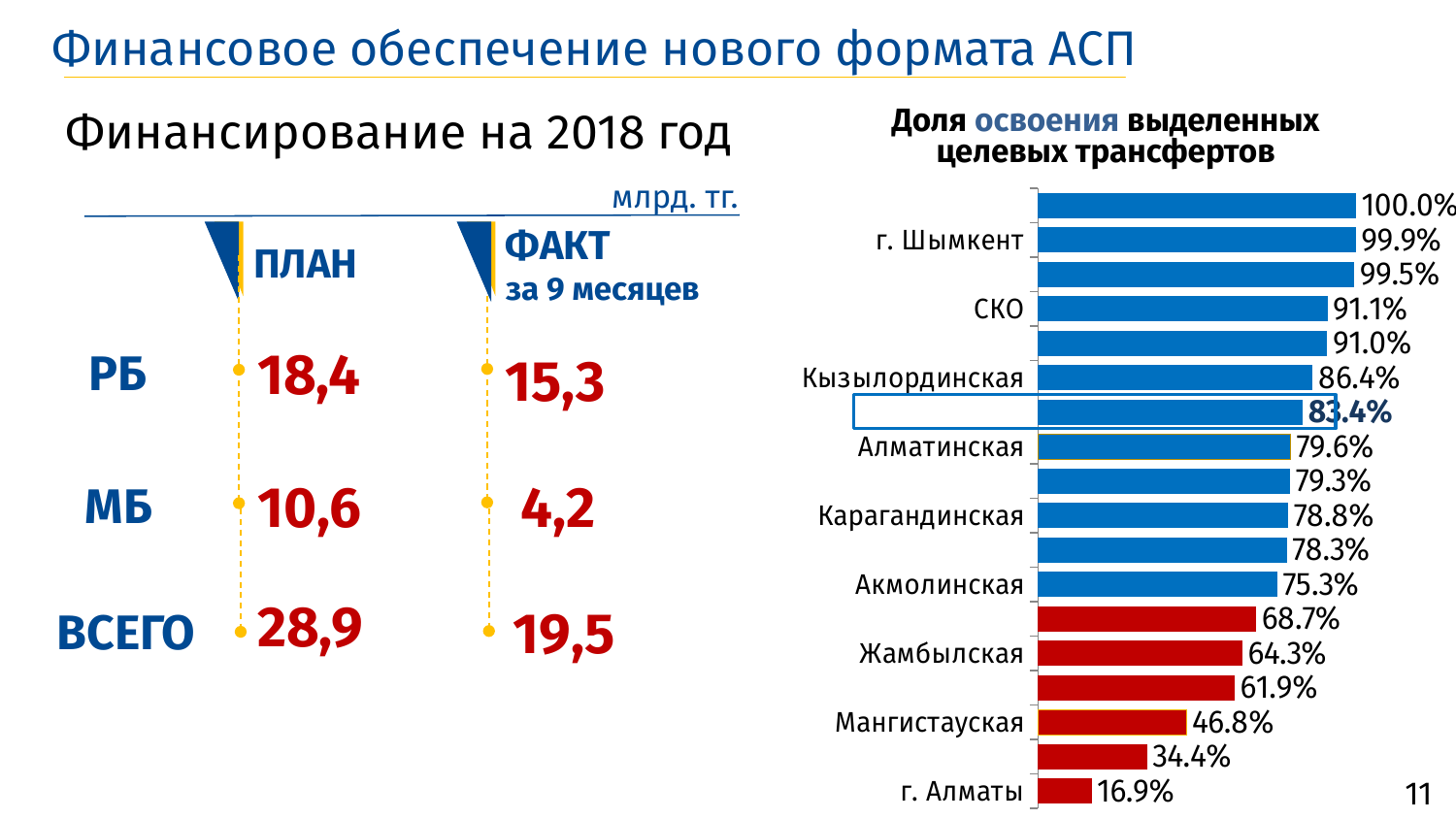

Финансовое обеспечение нового формата АСП
Доля освоения выделенных
целевых трансфертов
Финансирование на 2018 год

### Chart

| Category | Ряд 1 |
|---|---|
| г. Алматы | 0.1686885252183109 |
| г. Астана | 0.3437003397629685 |
| Мангистауская | 0.46813139394811126 |
| Актюбинская | 0.619337780389175 |
| Жамбылская | 0.6432019444024897 |
| Атырауская | 0.6871047317453761 |
| Акмолинская | 0.7533478721543858 |
| ЗКО | 0.7832578593354568 |
| Карагандинская | 0.7877408076868192 |
| Костанайская | 0.7930240246524902 |
| Алматинская | 0.7958660535024651 |
| Республика | 0.8335624985752321 |
| Кызылординская | 0.8643809545347574 |
| Павлодарская | 0.9100784042214779 |
| СКО | 0.9109068734755144 |
| ВКО  | 0.9948603998951522 |
| г. Шымкент | 0.9993857025085384 |
| Туркестанская | 0.9999981674225693 |
млрд. тг.
ПЛАН
ФАКТ
за 9 месяцев

РБ
18,4
15,3

МБ
10,6
4,2
28,9
ВСЕГО
19,5
11